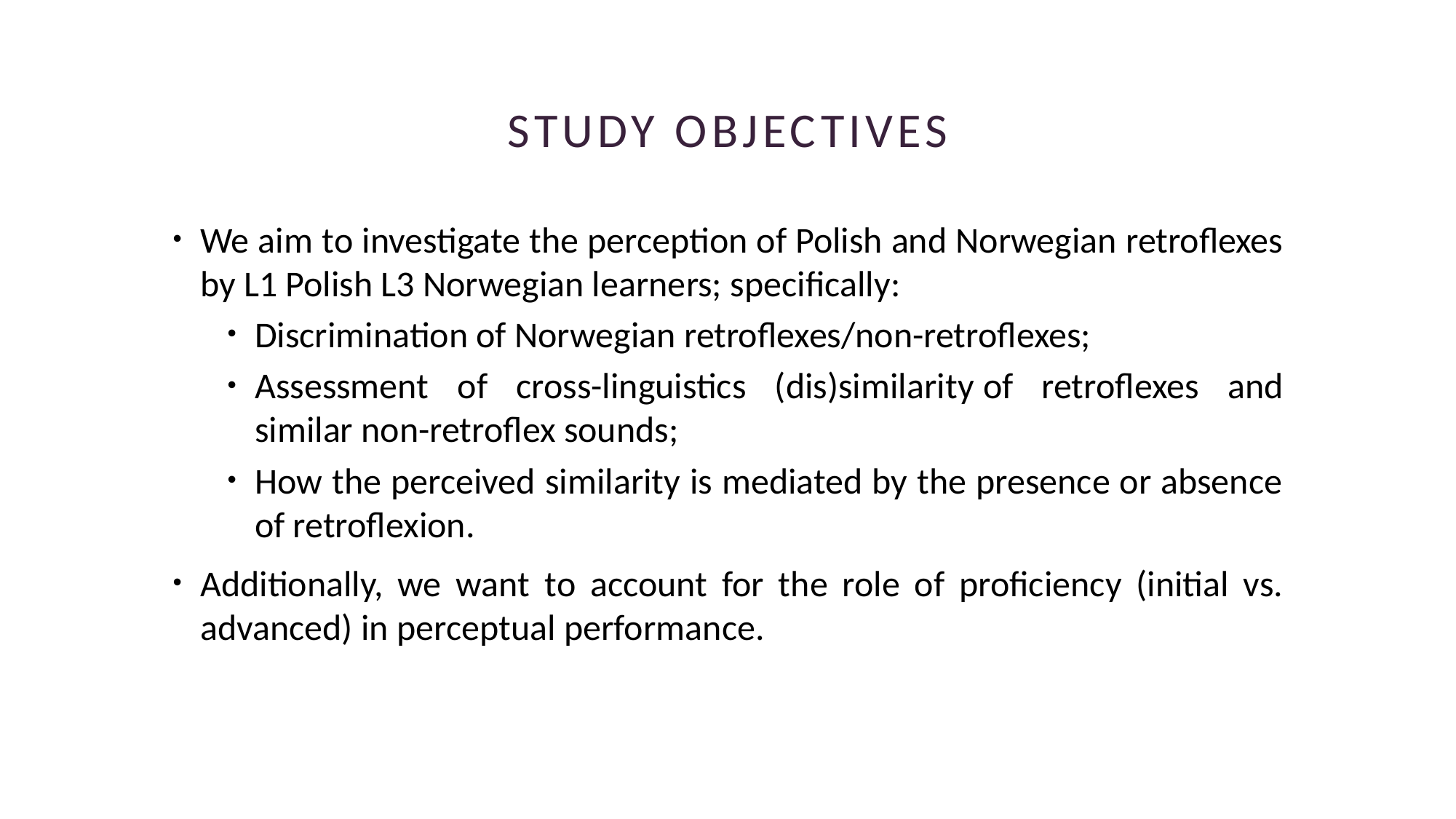

# Study Objectives
We aim to investigate the perception of Polish and Norwegian retroflexes by L1 Polish L3 Norwegian learners; specifically:
Discrimination of Norwegian retroflexes/non-retroflexes;
Assessment of cross-linguistics (dis)similarity of retroflexes and similar non-retroflex sounds;
How the perceived similarity is mediated by the presence or absence of retroflexion.
Additionally, we want to account for the role of proficiency (initial vs. advanced) in perceptual performance.